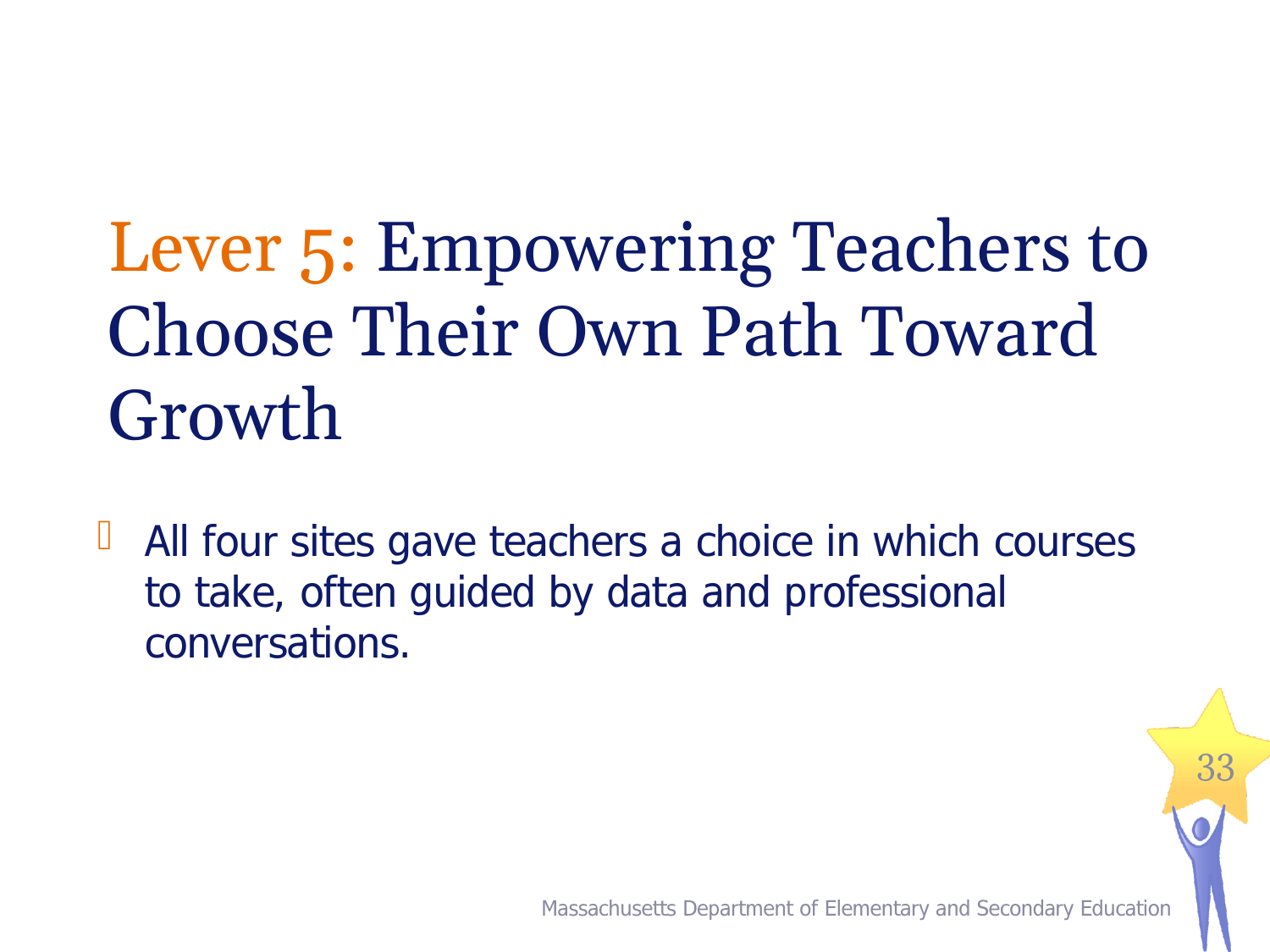

# Lever 5: Empowering Teachers to Choose Their Own Path Toward Growth
All four sites gave teachers a choice in which courses to take, often guided by data and professional conversations.
33
Massachusetts Department of Elementary and Secondary Education